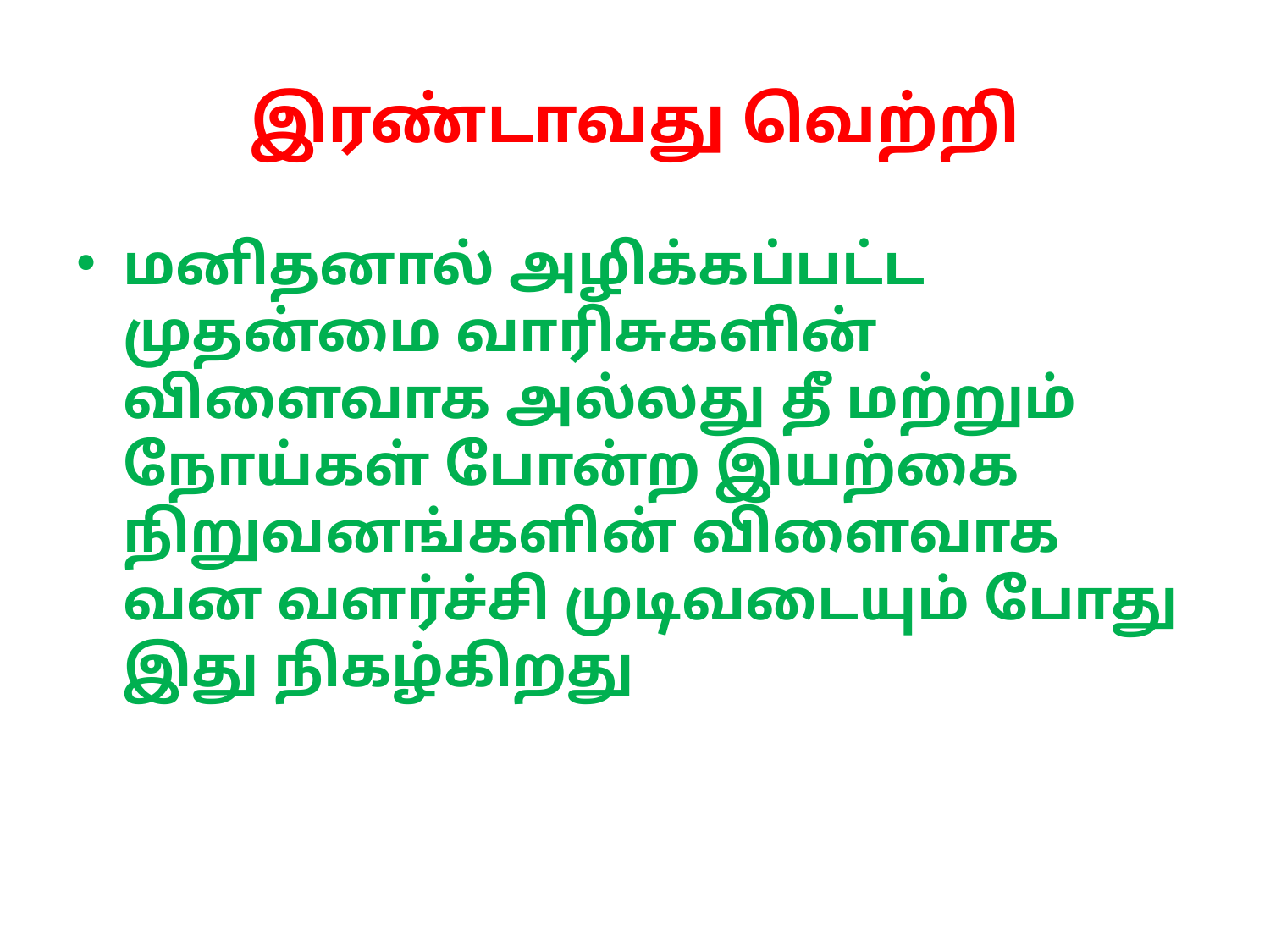

# இரண்டாவது வெற்றி
மனிதனால் அழிக்கப்பட்ட முதன்மை வாரிசுகளின் விளைவாக அல்லது தீ மற்றும் நோய்கள் போன்ற இயற்கை நிறுவனங்களின் விளைவாக வன வளர்ச்சி முடிவடையும் போது இது நிகழ்கிறது